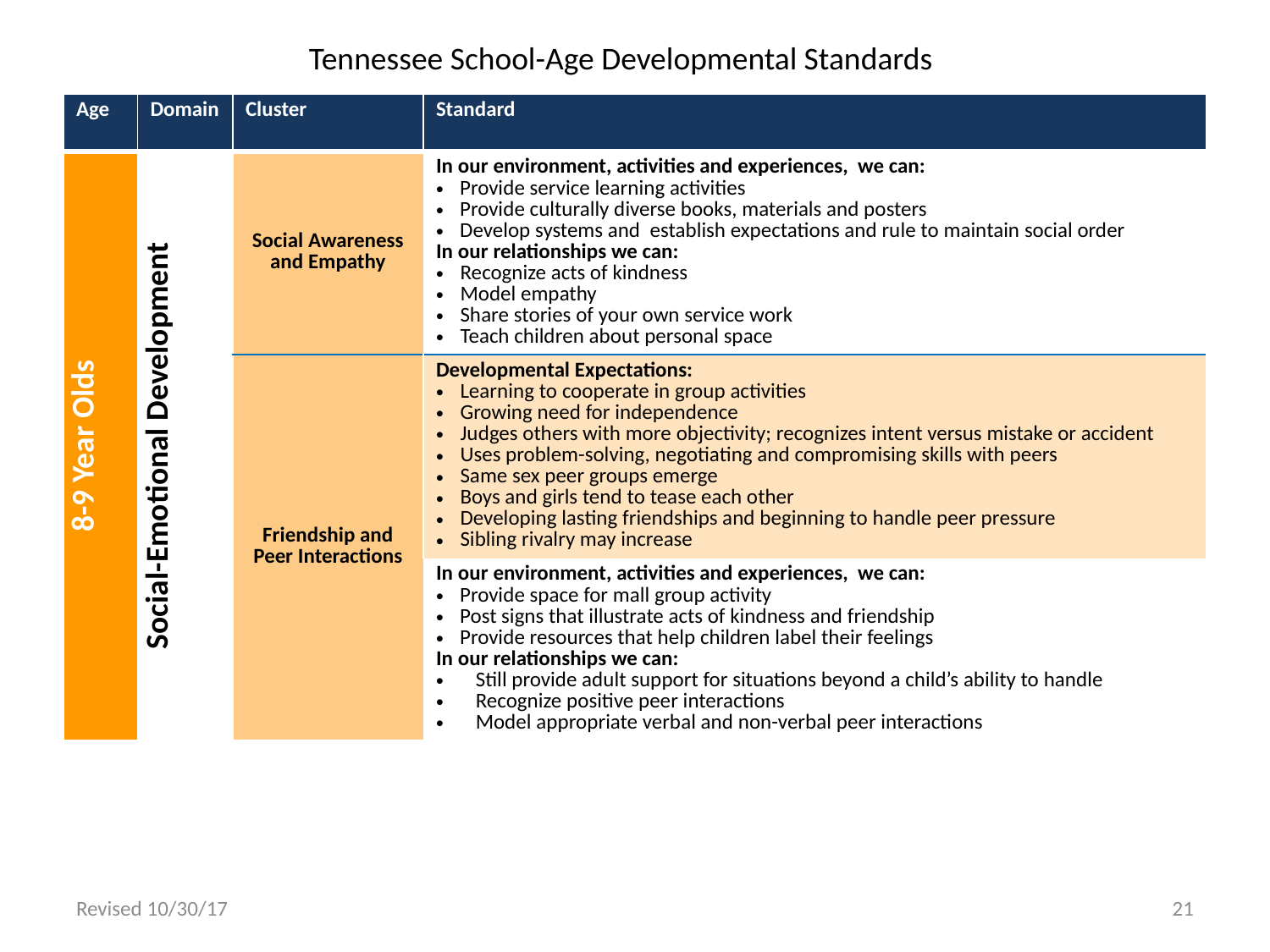

Tennessee School-Age Developmental Standards
| Age | Domain | Cluster | Standard |
| --- | --- | --- | --- |
| 8-9 Year Olds | Social-Emotional Development | Social Awareness and Empathy | In our environment, activities and experiences, we can: Provide service learning activities Provide culturally diverse books, materials and posters Develop systems and establish expectations and rule to maintain social order In our relationships we can: Recognize acts of kindness Model empathy Share stories of your own service work Teach children about personal space |
|  |  | Friendship and Peer Interactions | Developmental Expectations: Learning to cooperate in group activities Growing need for independence Judges others with more objectivity; recognizes intent versus mistake or accident Uses problem-solving, negotiating and compromising skills with peers Same sex peer groups emerge Boys and girls tend to tease each other Developing lasting friendships and beginning to handle peer pressure Sibling rivalry may increase |
|  |  |  | In our environment, activities and experiences, we can: Provide space for mall group activity Post signs that illustrate acts of kindness and friendship Provide resources that help children label their feelings In our relationships we can: Still provide adult support for situations beyond a child’s ability to handle Recognize positive peer interactions Model appropriate verbal and non-verbal peer interactions |
Revised 10/30/17
21